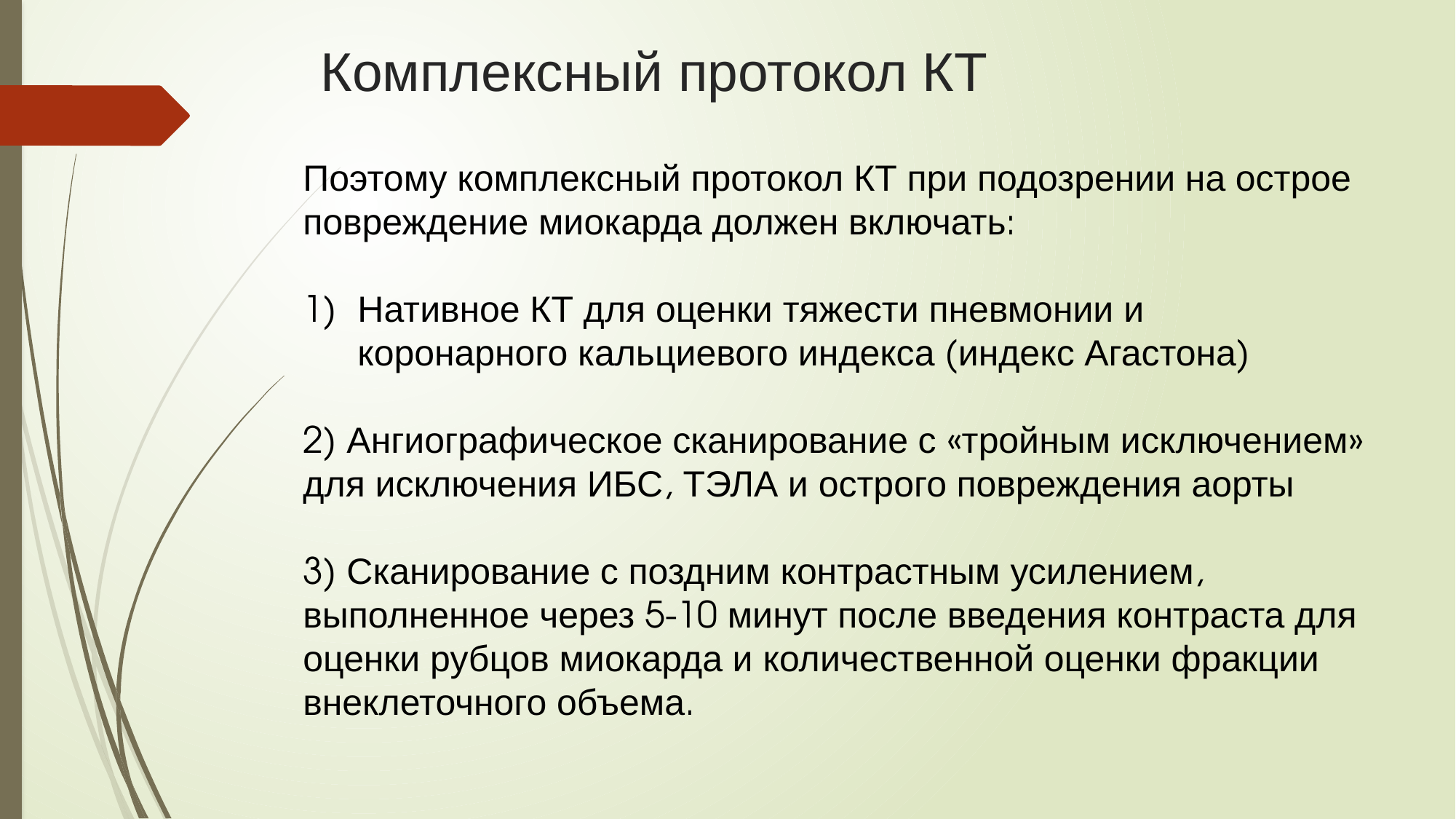

# Комплексный протокол КТ
Поэтому комплексный протокол КТ при подозрении на острое повреждение миокарда должен включать:
Нативное КТ для оценки тяжести пневмонии и коронарного кальциевого индекса (индекс Агастона)

2) Ангиографическое сканирование с «тройным исключением» для исключения ИБС, ТЭЛА и острого повреждения аорты

3) Сканирование с поздним контрастным усилением, выполненное через 5-10 минут после введения контраста для оценки рубцов миокарда и количественной оценки фракции внеклеточного объема.